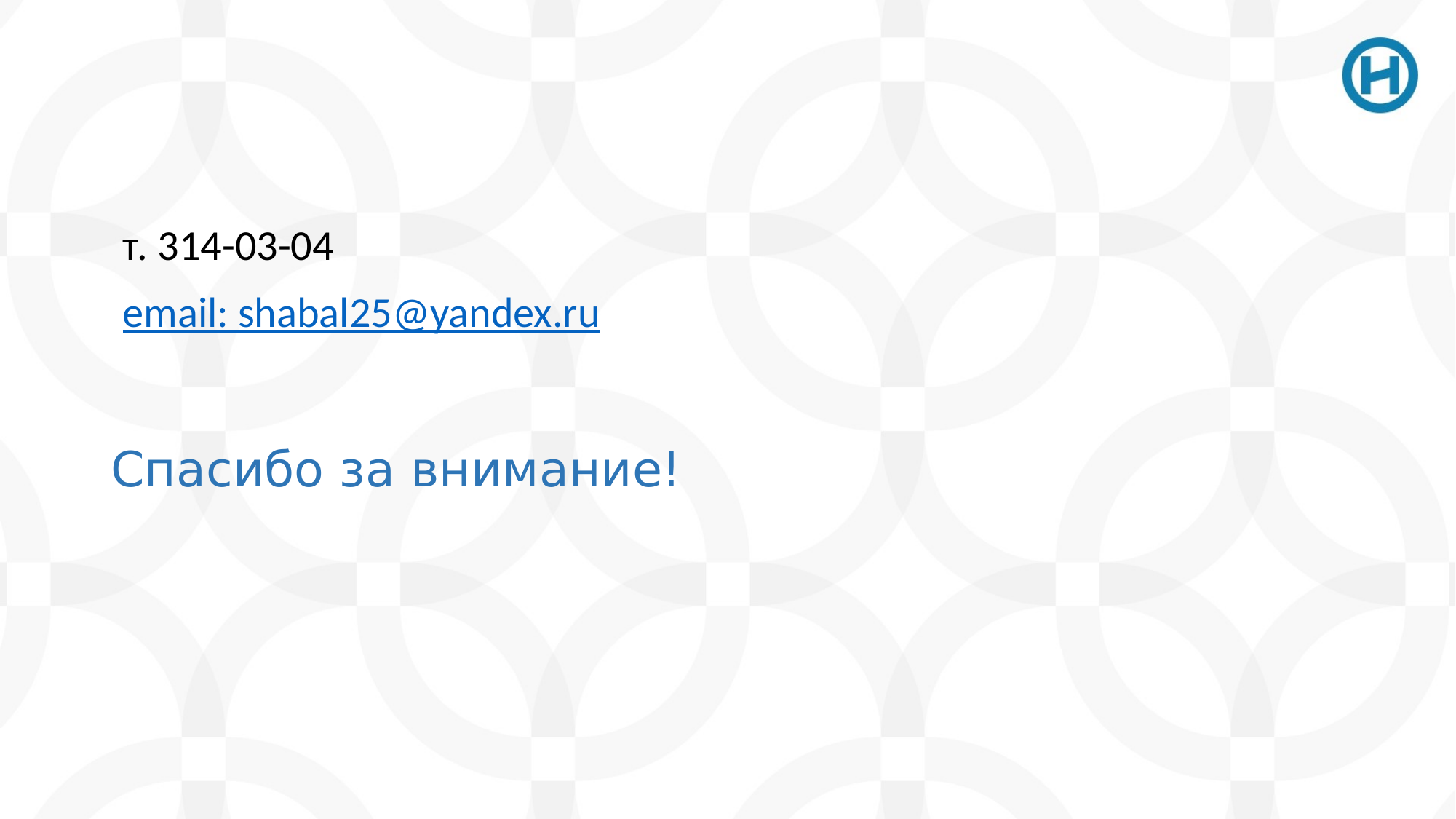

т. 314-03-04
email: shabal25@yandex.ru
# Спасибо за внимание!